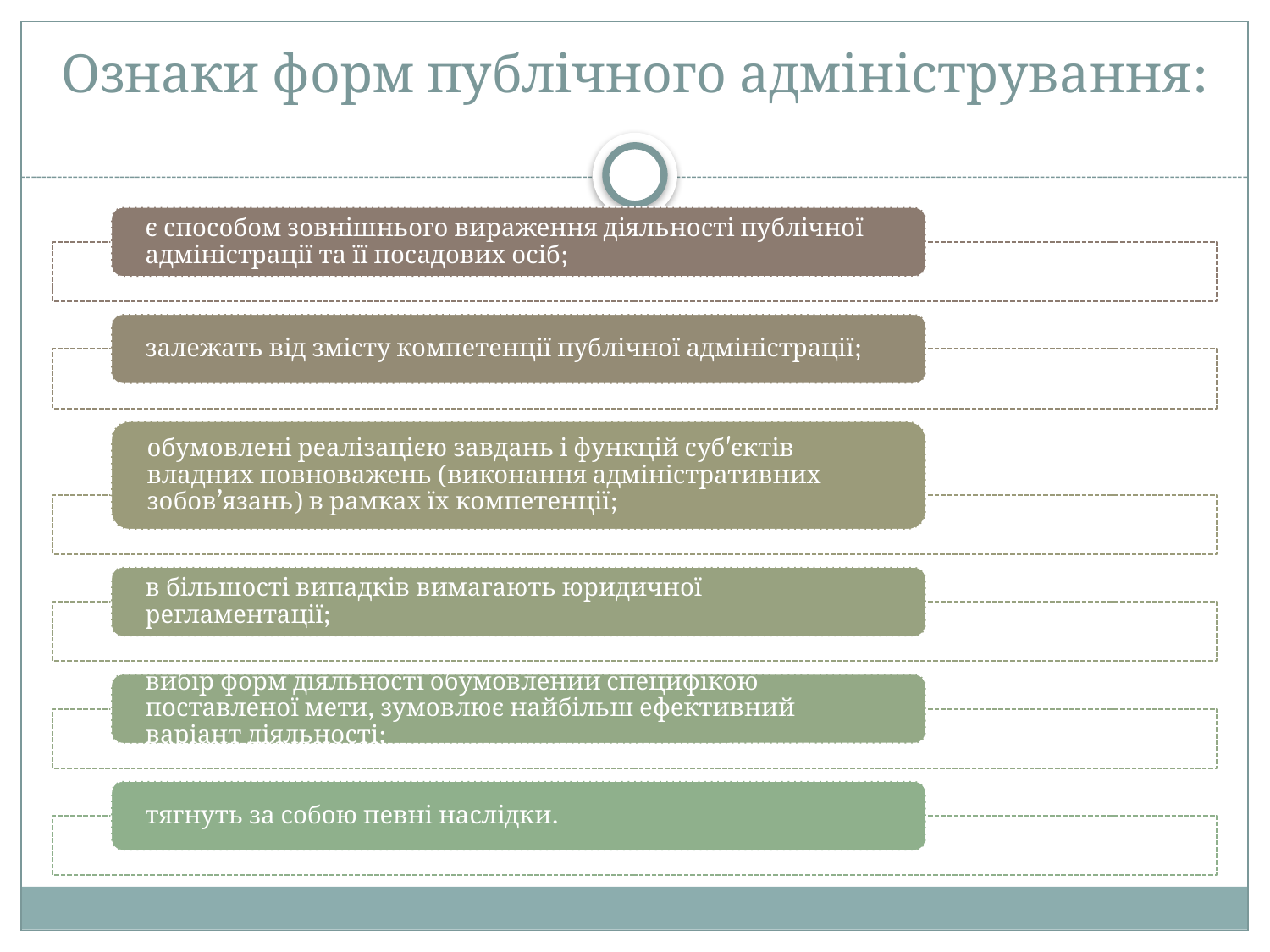

# Ознаки форм публічного адміністрування:
є способом зовнішнього вираження діяльності публічної адміністрації та її посадових осіб;
залежать від змісту компетенції публічної адміністрації;
обумовлені реалізацією завдань і функцій суб'єктів владних повноважень (виконання адміністративних зобов’язань) в рамках їх компетенції;
в більшості випадків вимагають юридичної регламентації;
вибір форм діяльності обумовлений специфікою поставленої мети, зумовлює найбільш ефективний варіант діяльності;
тягнуть за собою певні наслідки.